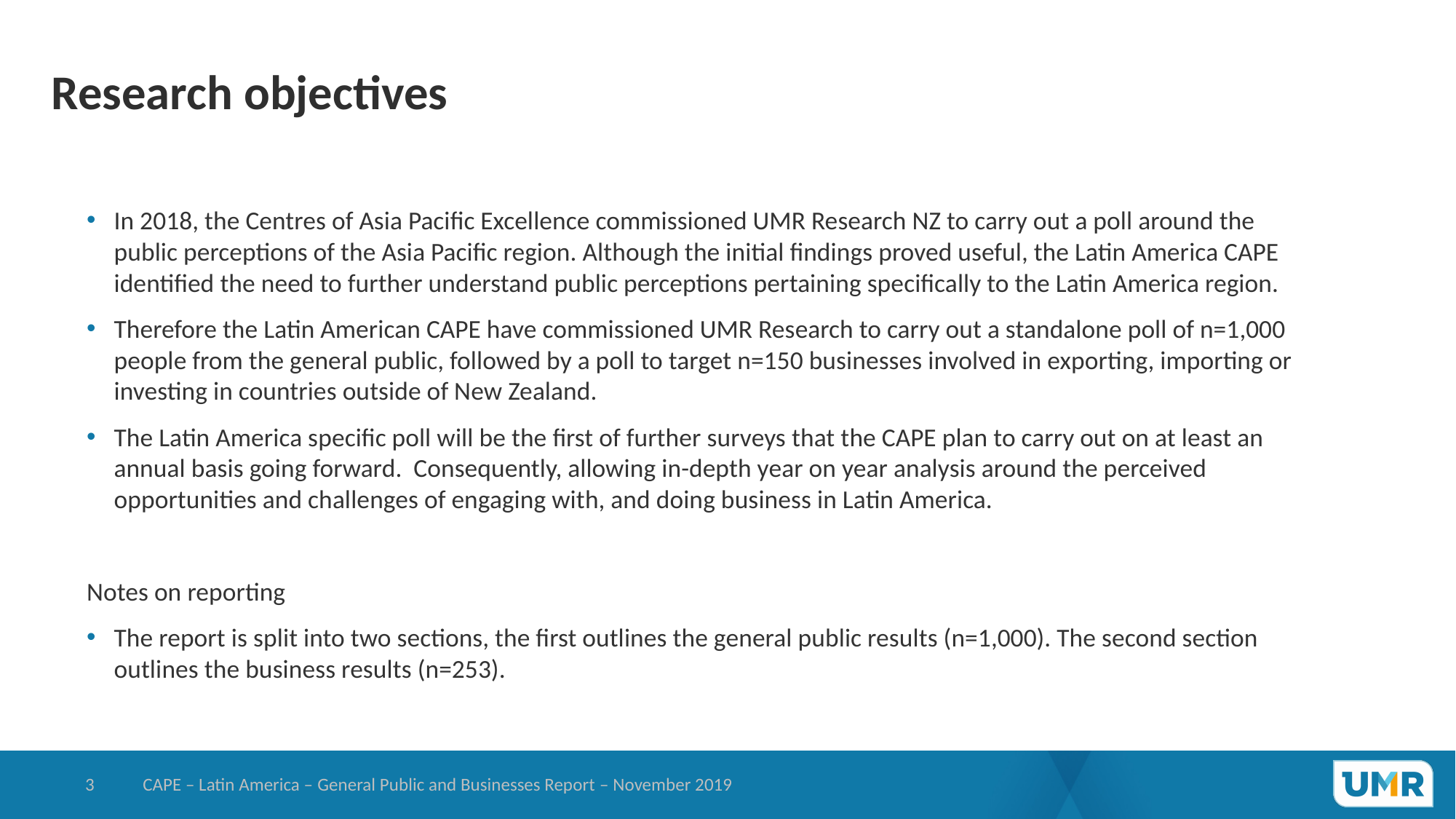

# Research objectives
In 2018, the Centres of Asia Pacific Excellence commissioned UMR Research NZ to carry out a poll around the public perceptions of the Asia Pacific region. Although the initial findings proved useful, the Latin America CAPE identified the need to further understand public perceptions pertaining specifically to the Latin America region.
Therefore the Latin American CAPE have commissioned UMR Research to carry out a standalone poll of n=1,000 people from the general public, followed by a poll to target n=150 businesses involved in exporting, importing or investing in countries outside of New Zealand.
The Latin America specific poll will be the first of further surveys that the CAPE plan to carry out on at least an annual basis going forward.  Consequently, allowing in-depth year on year analysis around the perceived opportunities and challenges of engaging with, and doing business in Latin America.

Notes on reporting
The report is split into two sections, the first outlines the general public results (n=1,000). The second section outlines the business results (n=253).